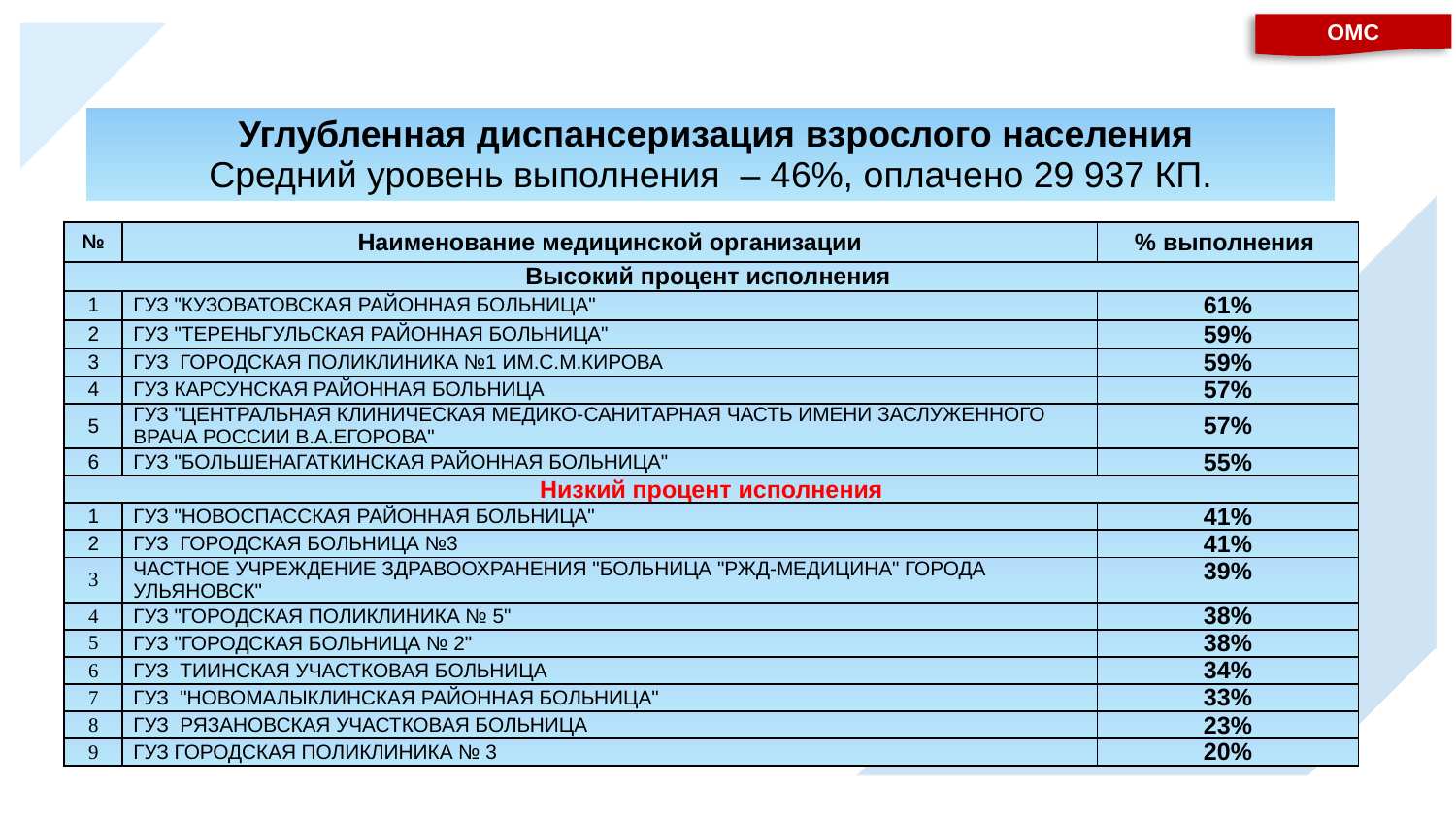

ОМС

| Углубленная диспансеризация взрослого населения Средний уровень выполнения – 46%, оплачено 29 937 КП. |
| --- |

| № | Наименование медицинской организации | % выполнения |
| --- | --- | --- |
| Высокий процент исполнения |  |  |
| 1 | ГУЗ "КУЗОВАТОВСКАЯ РАЙОННАЯ БОЛЬНИЦА" | 61% |
| 2 | ГУЗ "ТЕРЕНЬГУЛЬСКАЯ РАЙОННАЯ БОЛЬНИЦА" | 59% |
| 3 | ГУЗ ГОРОДСКАЯ ПОЛИКЛИНИКА №1 ИМ.С.М.КИРОВА | 59% |
| 4 | ГУЗ КАРСУНСКАЯ РАЙОННАЯ БОЛЬНИЦА | 57% |
| 5 | ГУЗ "ЦЕНТРАЛЬНАЯ КЛИНИЧЕСКАЯ МЕДИКО-САНИТАРНАЯ ЧАСТЬ ИМЕНИ ЗАСЛУЖЕННОГО ВРАЧА РОССИИ В.А.ЕГОРОВА" | 57% |
| 6 | ГУЗ "БОЛЬШЕНАГАТКИНСКАЯ РАЙОННАЯ БОЛЬНИЦА" | 55% |
| Низкий процент исполнения |  |  |
| 1 | ГУЗ "НОВОСПАССКАЯ РАЙОННАЯ БОЛЬНИЦА" | 41% |
| 2 | ГУЗ ГОРОДСКАЯ БОЛЬНИЦА №3 | 41% |
| 3 | ЧАСТНОЕ УЧРЕЖДЕНИЕ ЗДРАВООХРАНЕНИЯ "БОЛЬНИЦА "РЖД-МЕДИЦИНА" ГОРОДА УЛЬЯНОВСК" | 39% |
| 4 | ГУЗ "ГОРОДСКАЯ ПОЛИКЛИНИКА № 5" | 38% |
| 5 | ГУЗ "ГОРОДСКАЯ БОЛЬНИЦА № 2" | 38% |
| 6 | ГУЗ ТИИНСКАЯ УЧАСТКОВАЯ БОЛЬНИЦА | 34% |
| 7 | ГУЗ "НОВОМАЛЫКЛИНСКАЯ РАЙОННАЯ БОЛЬНИЦА" | 33% |
| 8 | ГУЗ РЯЗАНОВСКАЯ УЧАСТКОВАЯ БОЛЬНИЦА | 23% |
| 9 | ГУЗ ГОРОДСКАЯ ПОЛИКЛИНИКА № 3 | 20% |